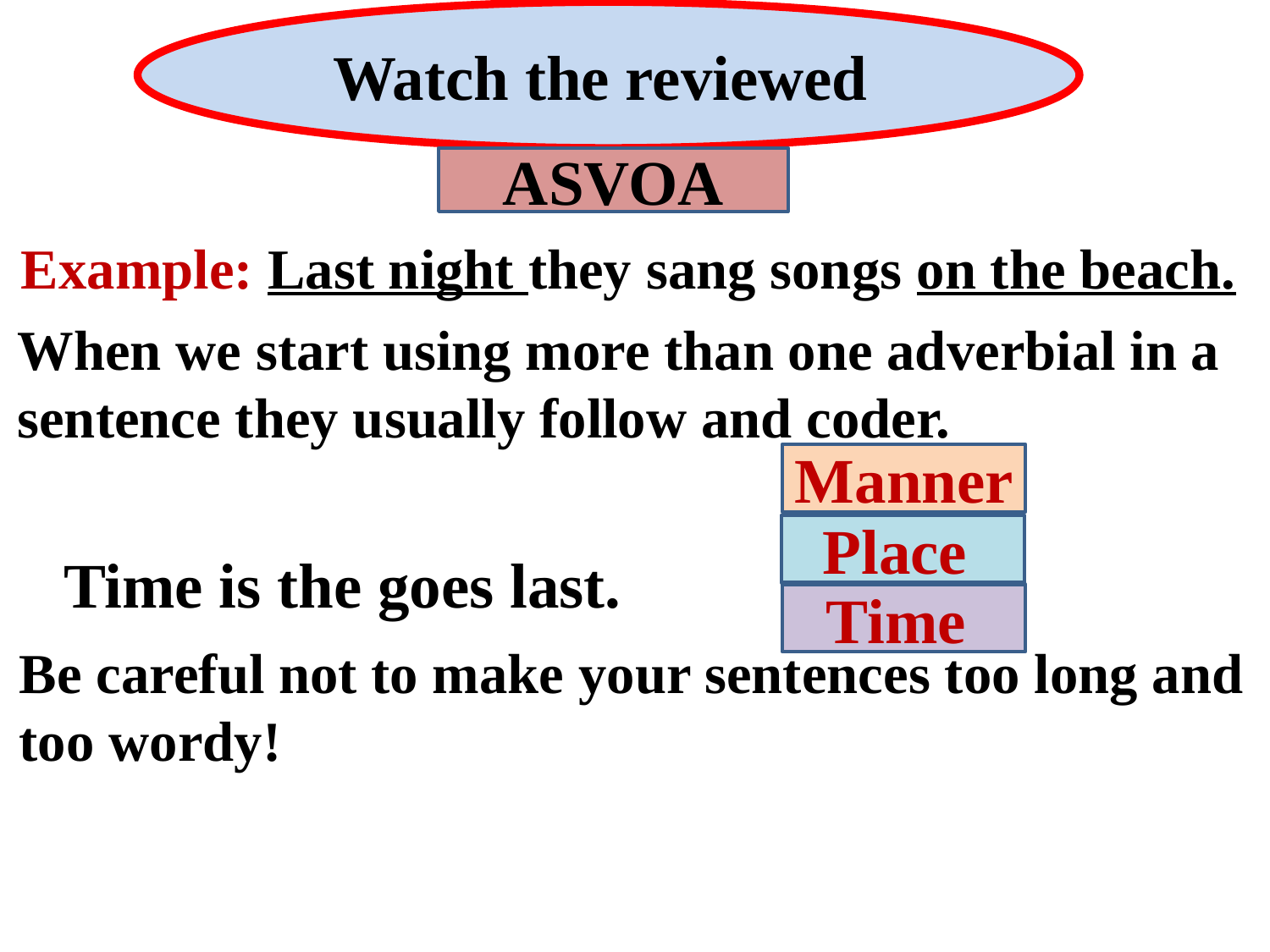

Watch the reviewed
ASVOA
Example: Last night they sang songs on the beach.
When we start using more than one adverbial in a sentence they usually follow and coder.
Manner
Place
Time is the goes last.
Time
Be careful not to make your sentences too long and too wordy!